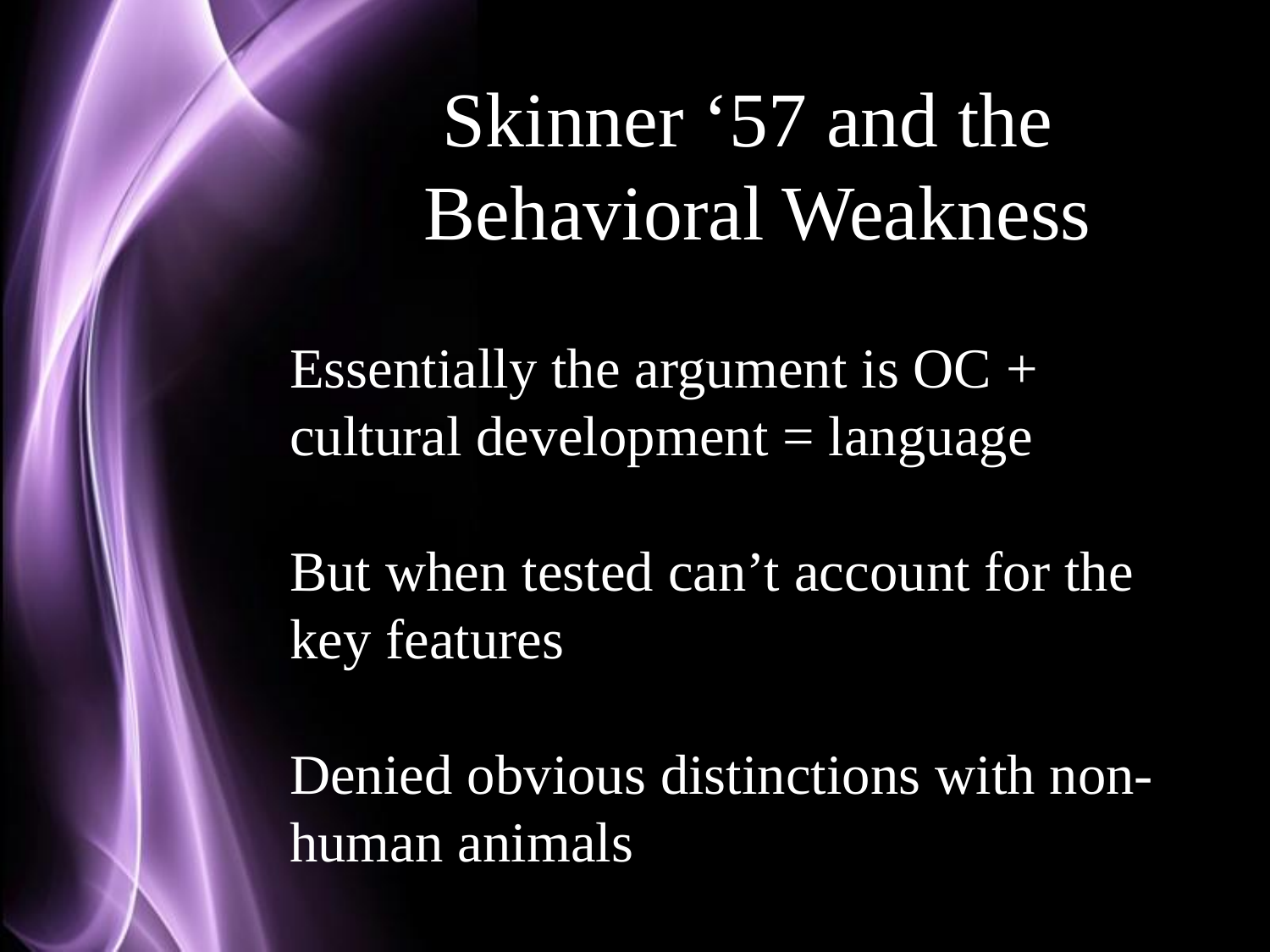

Skinner ‘57 and the
Behavioral Weakness
Essentially the argument is OC + cultural development = language

But when tested can’t account for the key features

Denied obvious distinctions with non-human animals